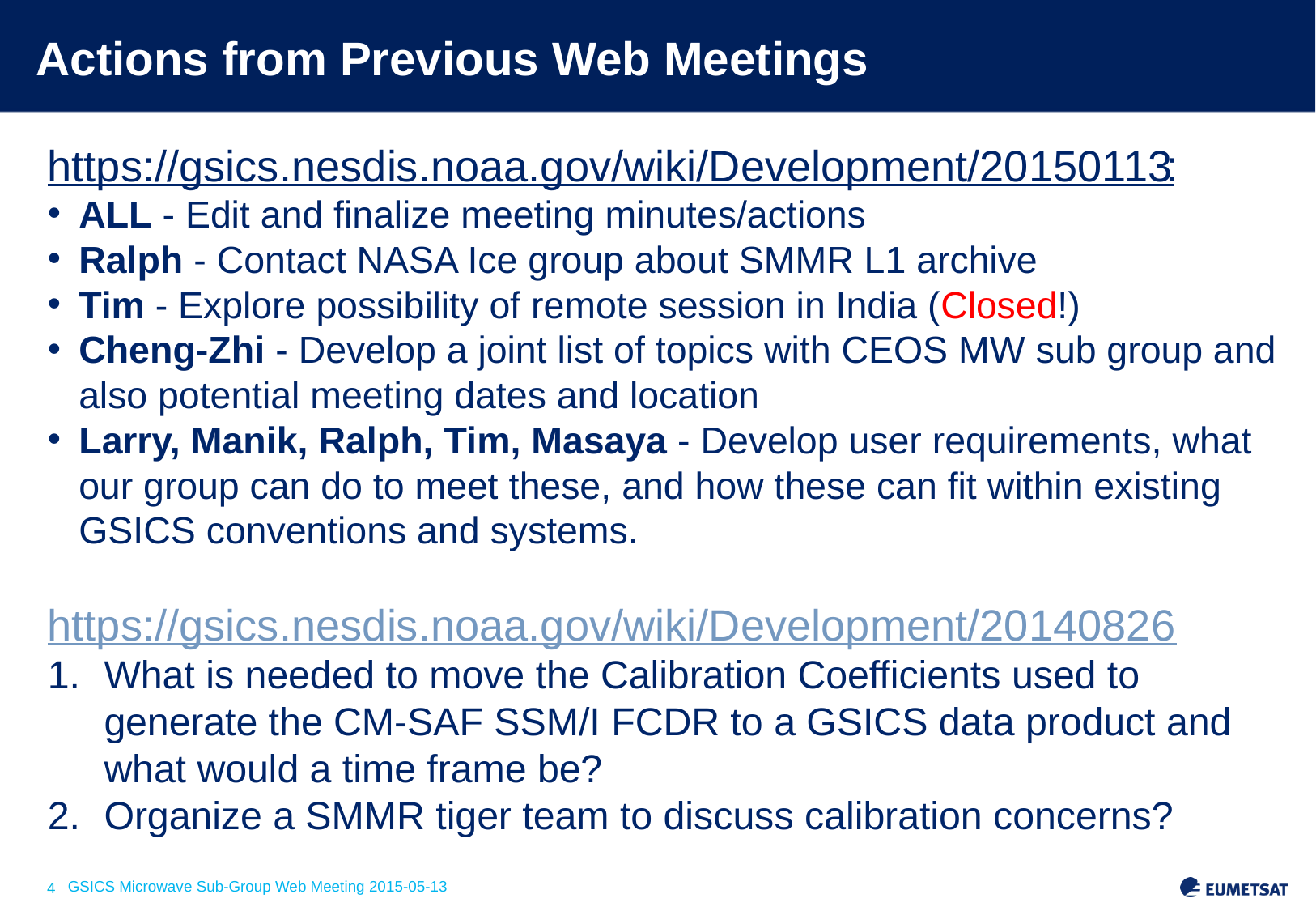

# Actions from Previous Web Meetings
https://gsics.nesdis.noaa.gov/wiki/Development/20150113:
ALL - Edit and finalize meeting minutes/actions
Ralph - Contact NASA Ice group about SMMR L1 archive
Tim - Explore possibility of remote session in India (Closed!)
Cheng-Zhi - Develop a joint list of topics with CEOS MW sub group and also potential meeting dates and location
Larry, Manik, Ralph, Tim, Masaya - Develop user requirements, what our group can do to meet these, and how these can fit within existing GSICS conventions and systems.

https://gsics.nesdis.noaa.gov/wiki/Development/20140826
What is needed to move the Calibration Coefficients used to generate the CM-SAF SSM/I FCDR to a GSICS data product and what would a time frame be?
Organize a SMMR tiger team to discuss calibration concerns?